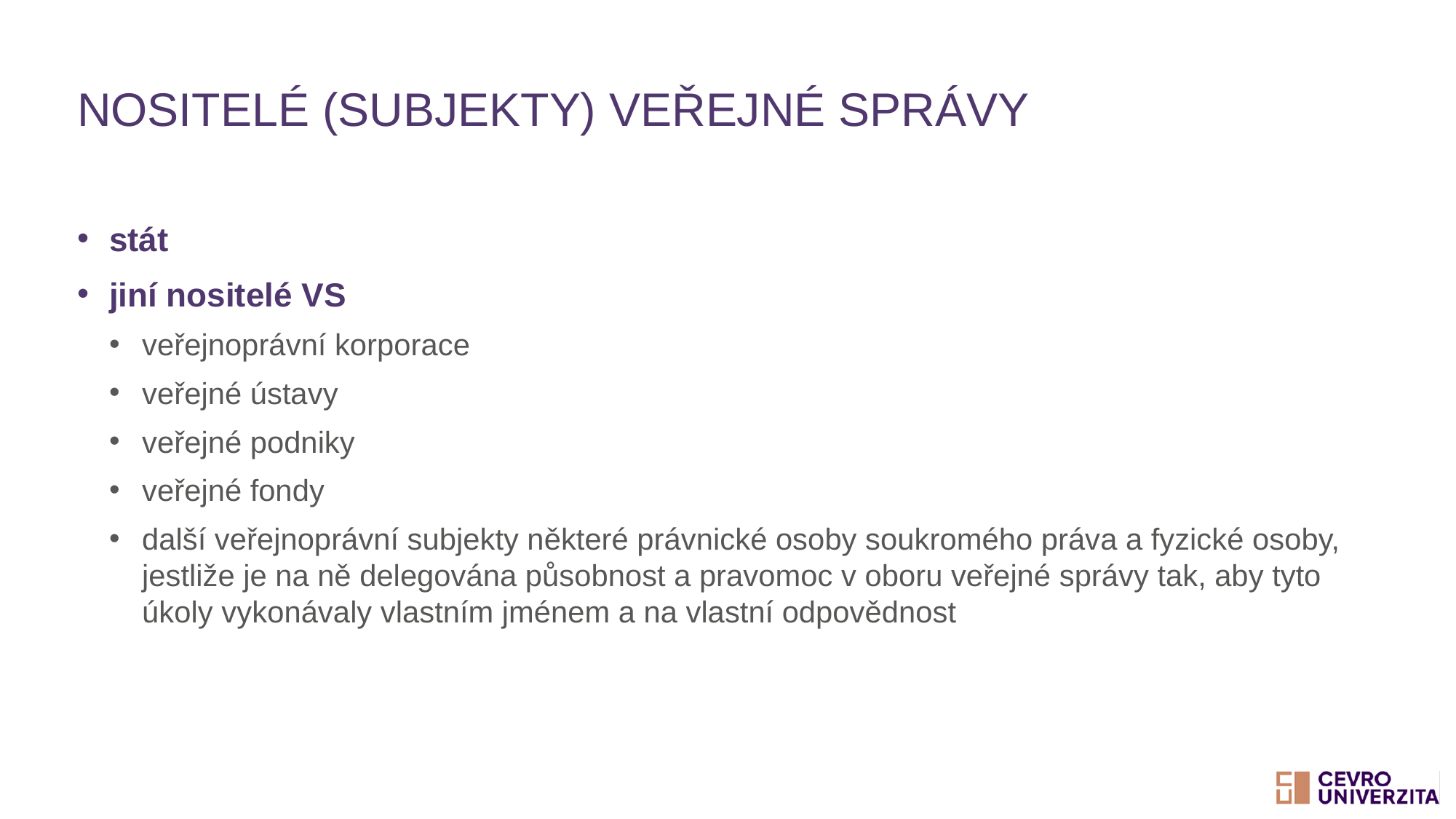

# Nositelé (subjekty) Veřejné správy
stát
jiní nositelé VS
veřejnoprávní korporace
veřejné ústavy
veřejné podniky
veřejné fondy
další veřejnoprávní subjekty některé právnické osoby soukromého práva a fyzické osoby, jestliže je na ně delegována působnost a pravomoc v oboru veřejné správy tak, aby tyto úkoly vykonávaly vlastním jménem a na vlastní odpovědnost